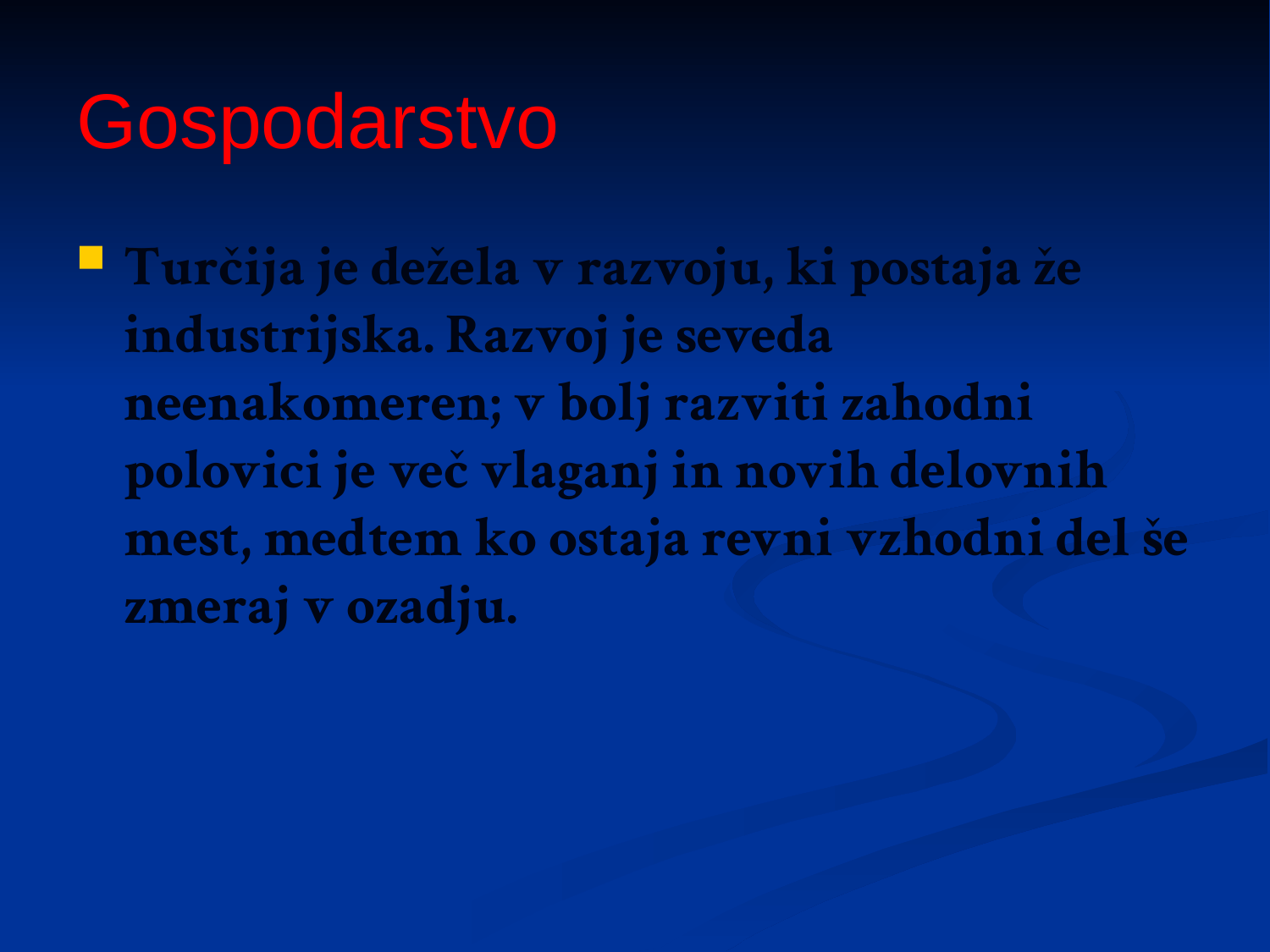

# Gospodarstvo
Turčija je dežela v razvoju, ki postaja že industrijska. Razvoj je seveda neenakomeren; v bolj razviti zahodni polovici je več vlaganj in novih delovnih mest, medtem ko ostaja revni vzhodni del še zmeraj v ozadju.